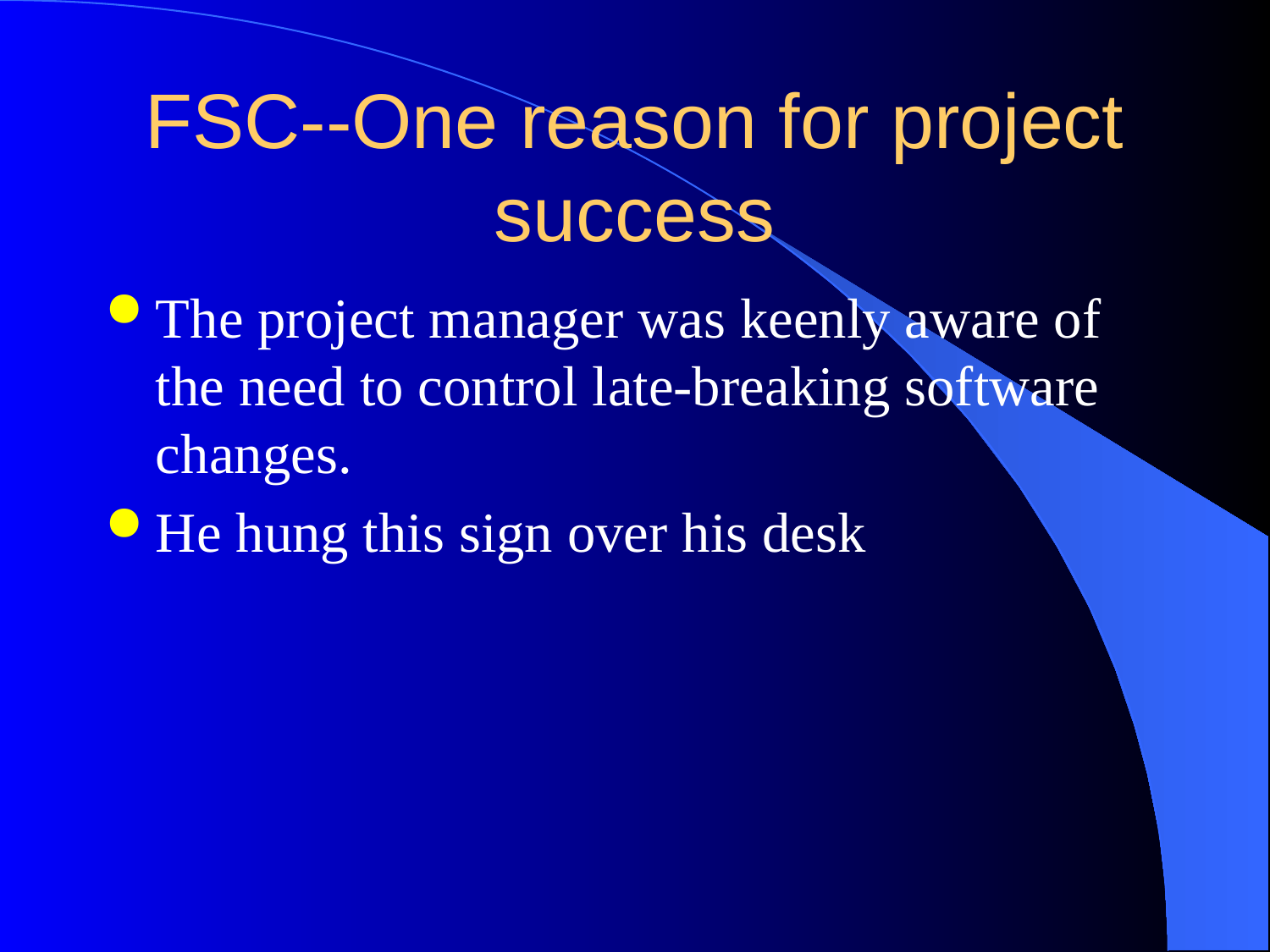

# FSC--One reason for project success
The project manager was keenly aware of the need to control late-breaking software changes.
He hung this sign over his desk